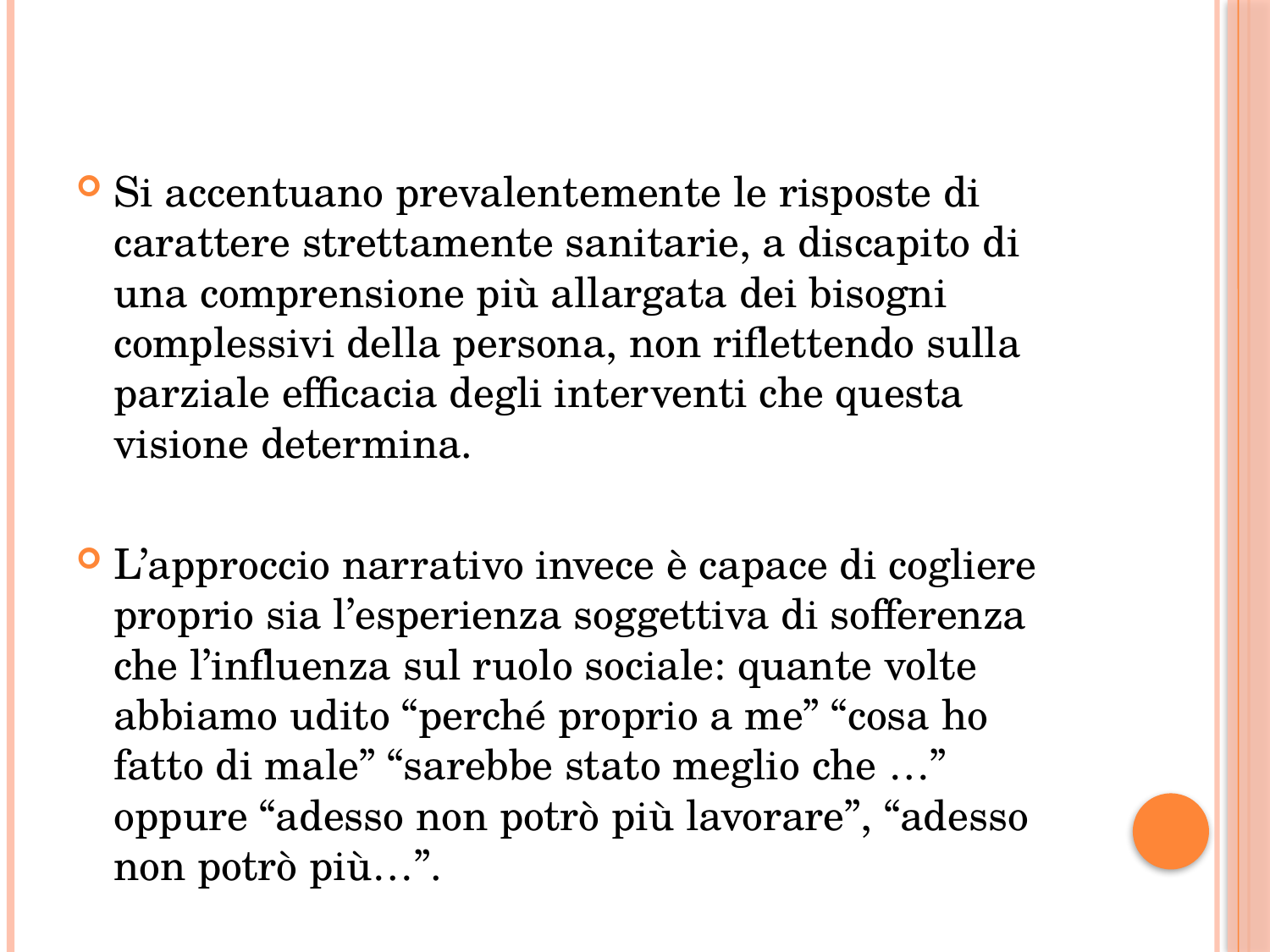

Si accentuano prevalentemente le risposte di carattere strettamente sanitarie, a discapito di una comprensione più allargata dei bisogni complessivi della persona, non riflettendo sulla parziale efficacia degli interventi che questa visione determina.

L’approccio narrativo invece è capace di cogliere proprio sia l’esperienza soggettiva di sofferenza che l’influenza sul ruolo sociale: quante volte abbiamo udito “perché proprio a me” “cosa ho fatto di male” “sarebbe stato meglio che …” oppure “adesso non potrò più lavorare”, “adesso non potrò più…”.